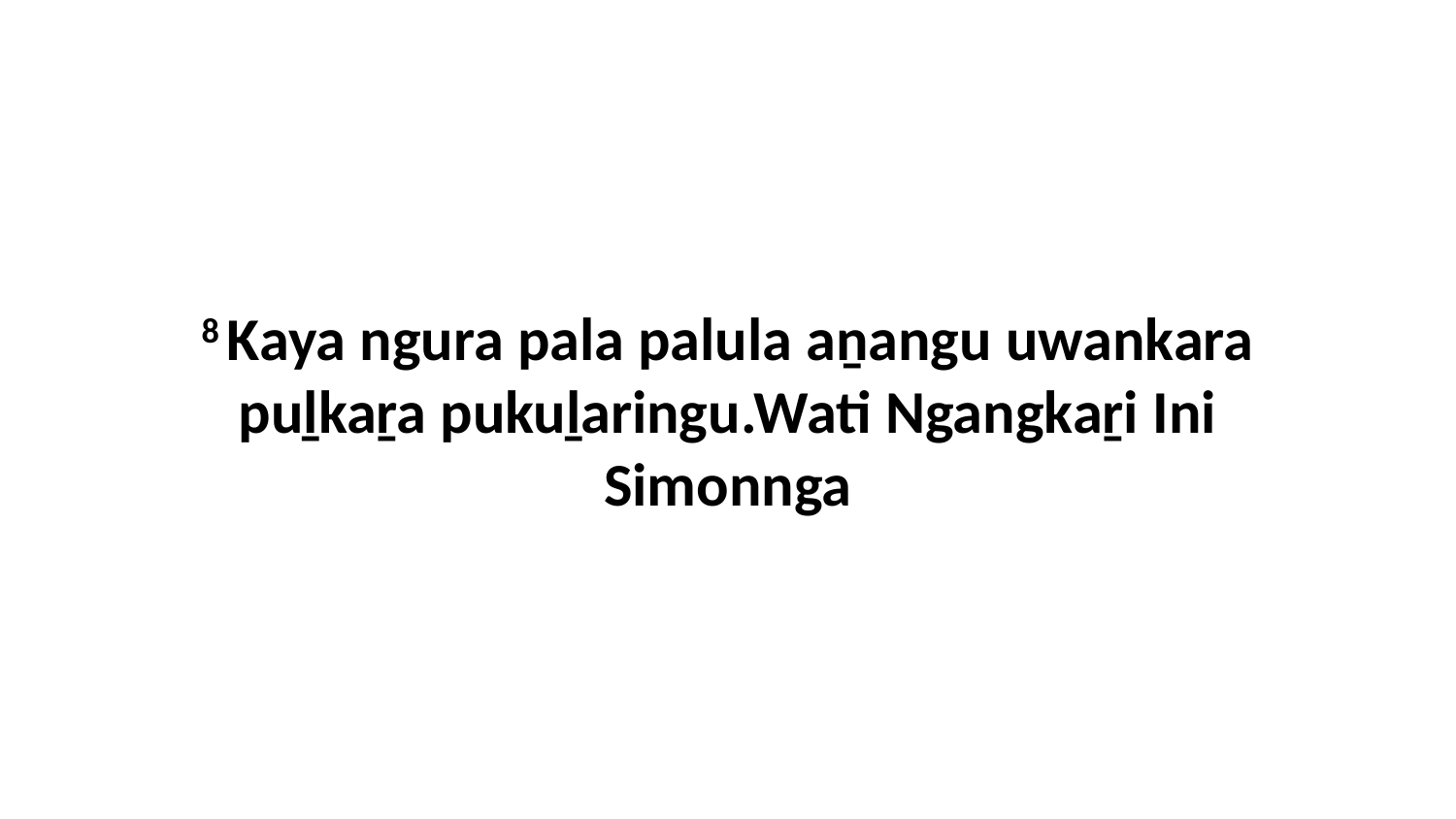

8 Kaya ngura pala palula aṉangu uwankara puḻkaṟa pukuḻaringu.Wati Ngangkaṟi Ini Simonnga